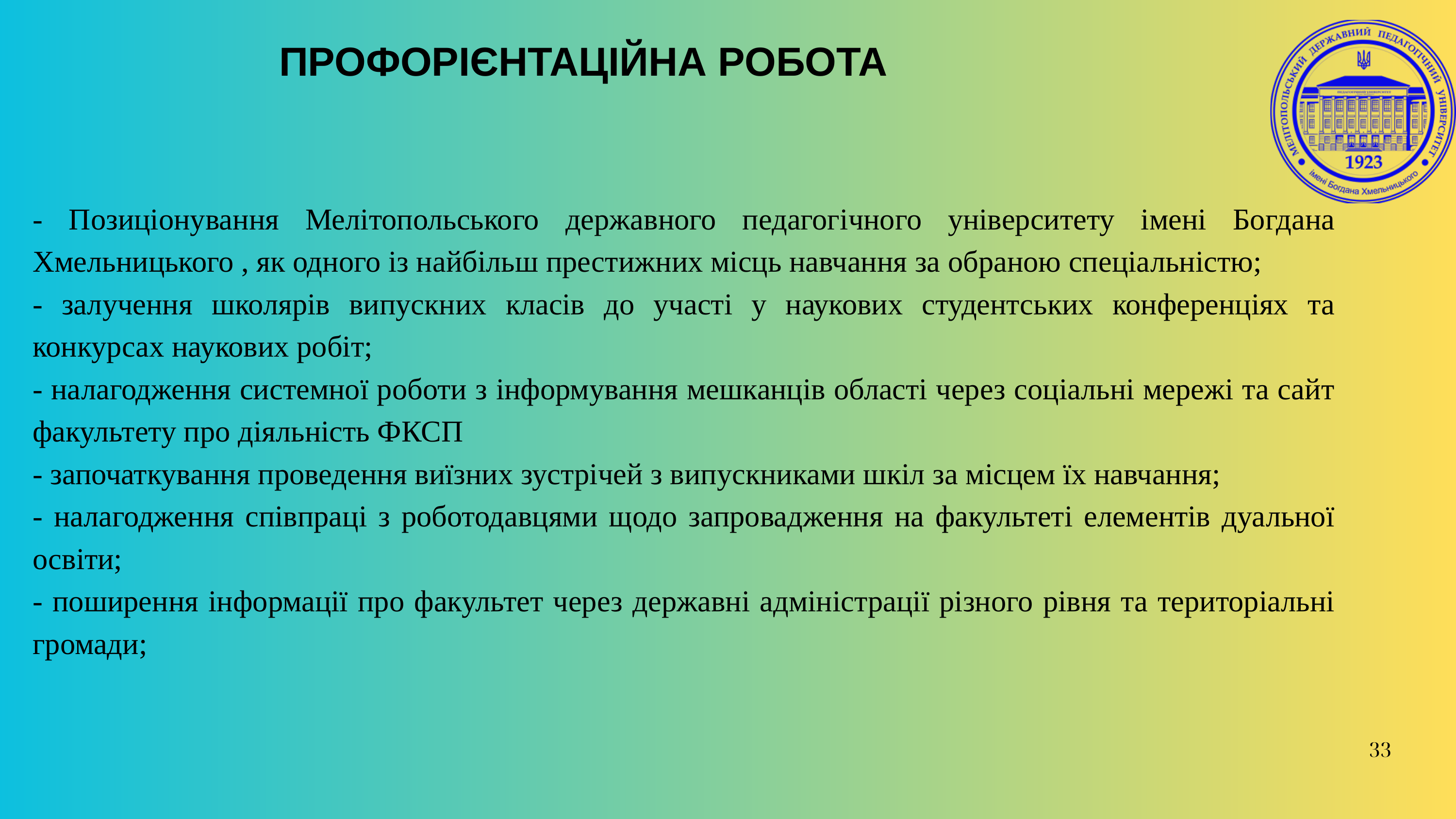

ПРОФОРІЄНТАЦІЙНА РОБОТА
- Позиціонування Мелітопольського державного педагогічного університету імені Богдана Хмельницького , як одного із найбільш престижних місць навчання за обраною спеціальністю;
- залучення школярів випускних класів до участі у наукових студентських конференціях та конкурсах наукових робіт;
- налагодження системної роботи з інформування мешканців області через соціальні мережі та сайт факультету про діяльність ФКСП
- започаткування проведення виїзних зустрічей з випускниками шкіл за місцем їх навчання;
- налагодження співпраці з роботодавцями щодо запровадження на факультеті елементів дуальної освіти;
- поширення інформації про факультет через державні адміністрації різного рівня та територіальні громади;
33